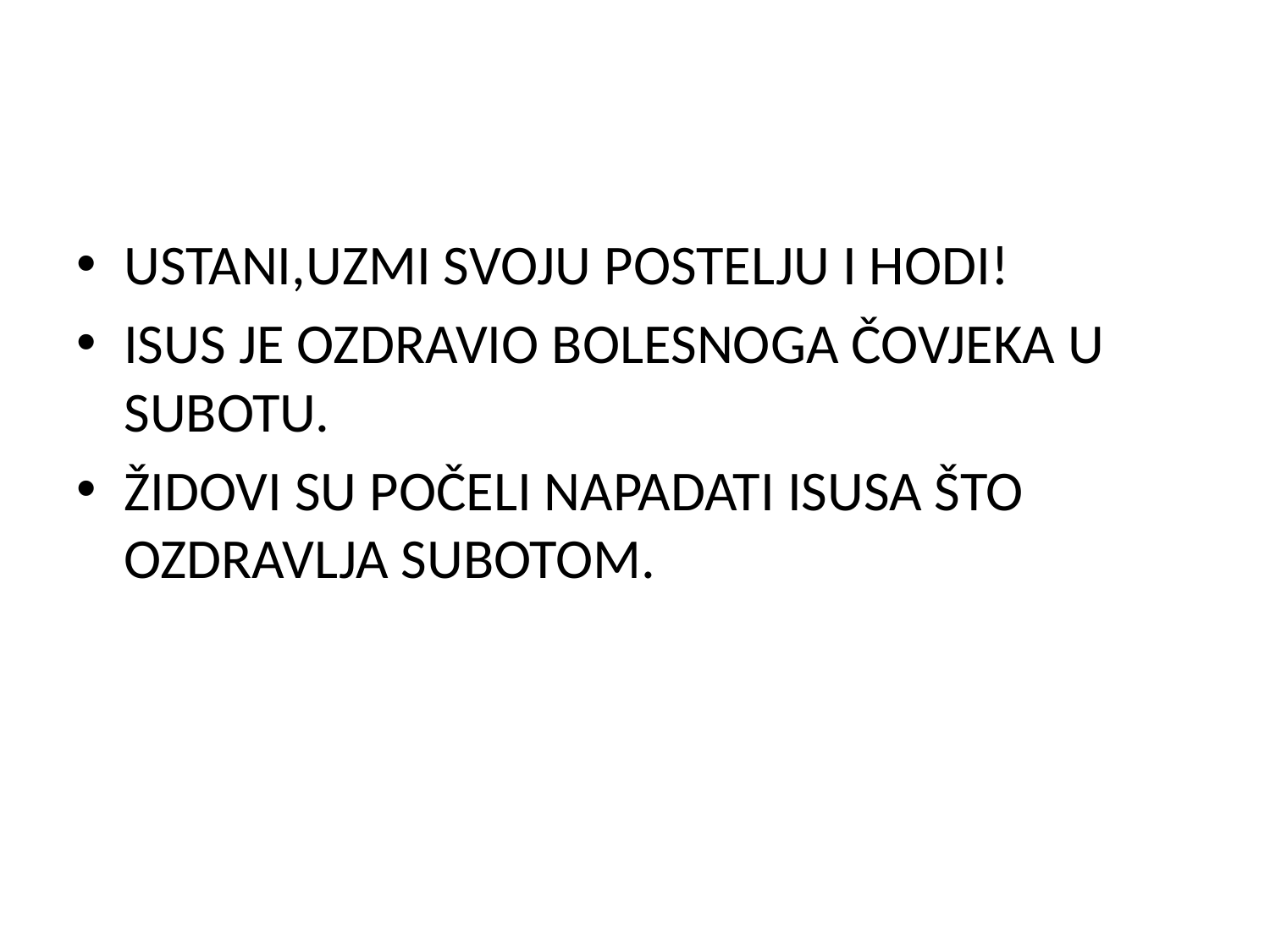

USTANI,UZMI SVOJU POSTELJU I HODI!
ISUS JE OZDRAVIO BOLESNOGA ČOVJEKA U SUBOTU.
ŽIDOVI SU POČELI NAPADATI ISUSA ŠTO OZDRAVLJA SUBOTOM.